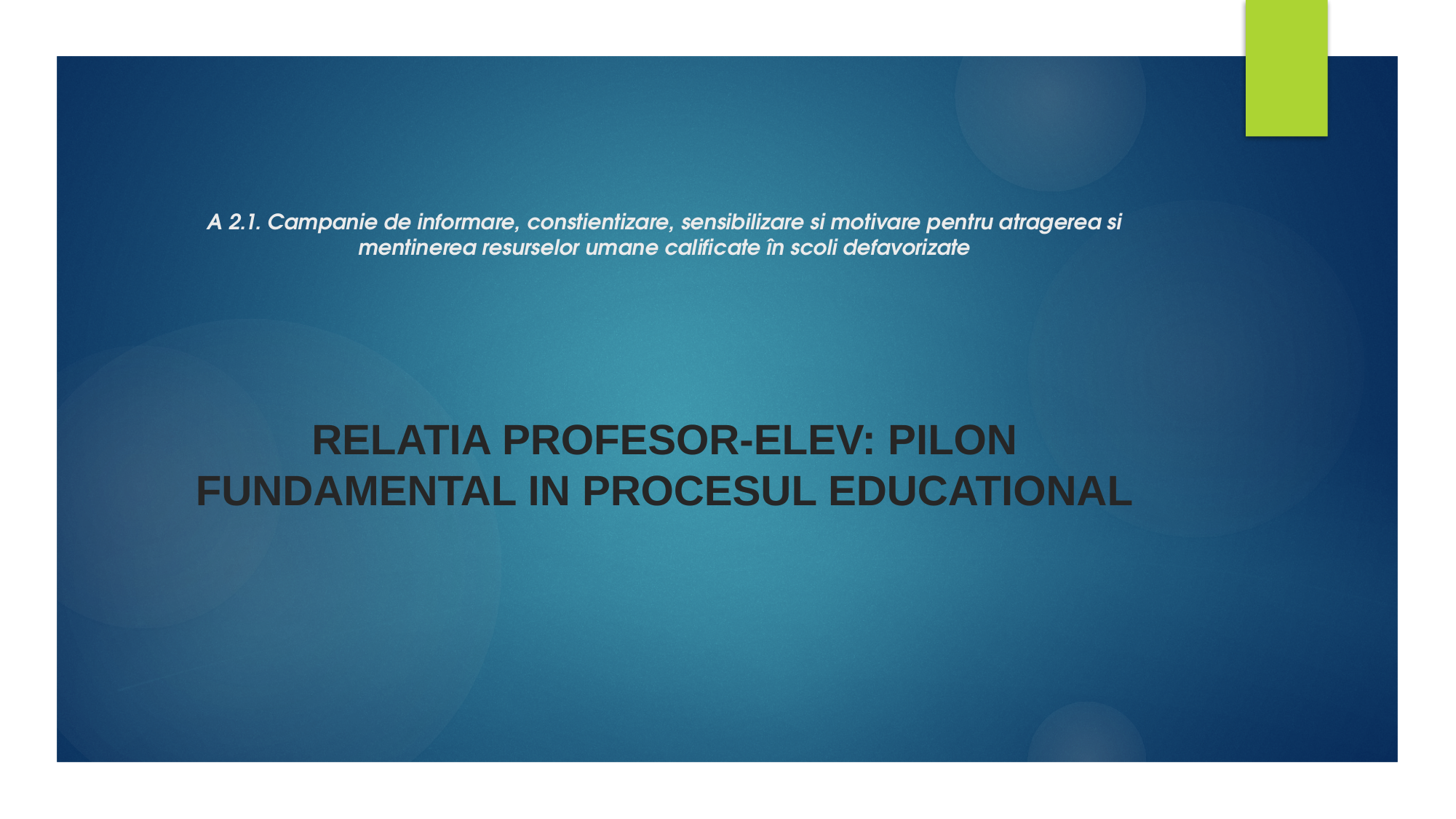

# A 2.1. Campanie de informare, constientizare, sensibilizare si motivare pentru atragerea si mentinerea resurselor umane calificate în scoli defavorizate RELATIA PROFESOR-ELEV: PILON FUNDAMENTAL IN PROCESUL EDUCATIONAL